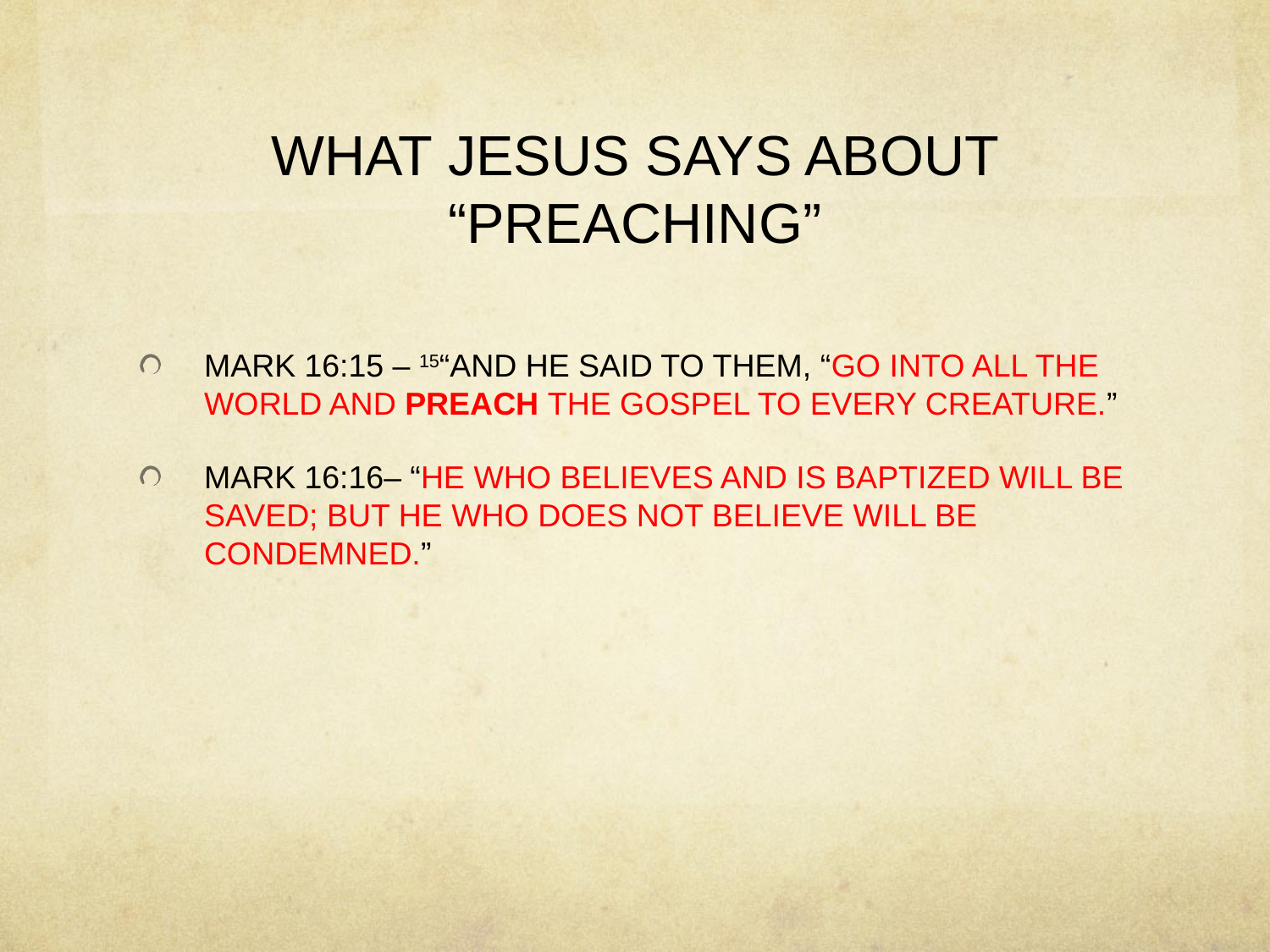

# WHAT JESUS SAYS ABOUT “PREACHING”
MARK 16:15 – 15“AND HE SAID TO THEM, “GO INTO ALL THE WORLD AND PREACH THE GOSPEL TO EVERY CREATURE.”
MARK 16:16– “HE WHO BELIEVES AND IS BAPTIZED WILL BE SAVED; BUT HE WHO DOES NOT BELIEVE WILL BE CONDEMNED.”